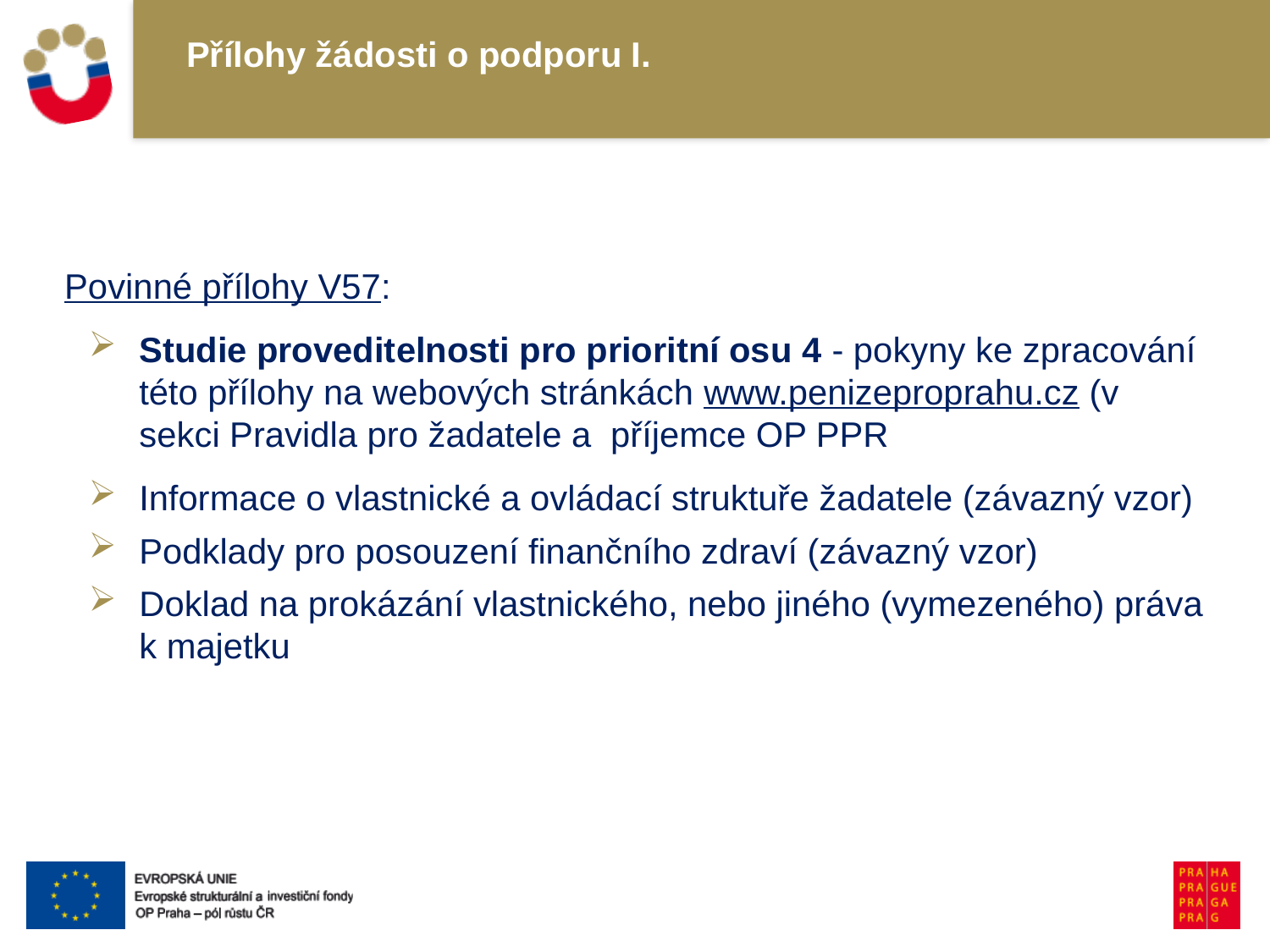

# Přílohy žádosti o podporu I.

Povinné přílohy V57:
Studie proveditelnosti pro prioritní osu 4 - pokyny ke zpracování této přílohy na webových stránkách www.penizeproprahu.cz (v sekci Pravidla pro žadatele a  příjemce OP PPR
Informace o vlastnické a ovládací struktuře žadatele (závazný vzor)
Podklady pro posouzení finančního zdraví (závazný vzor)
Doklad na prokázání vlastnického, nebo jiného (vymezeného) práva k majetku